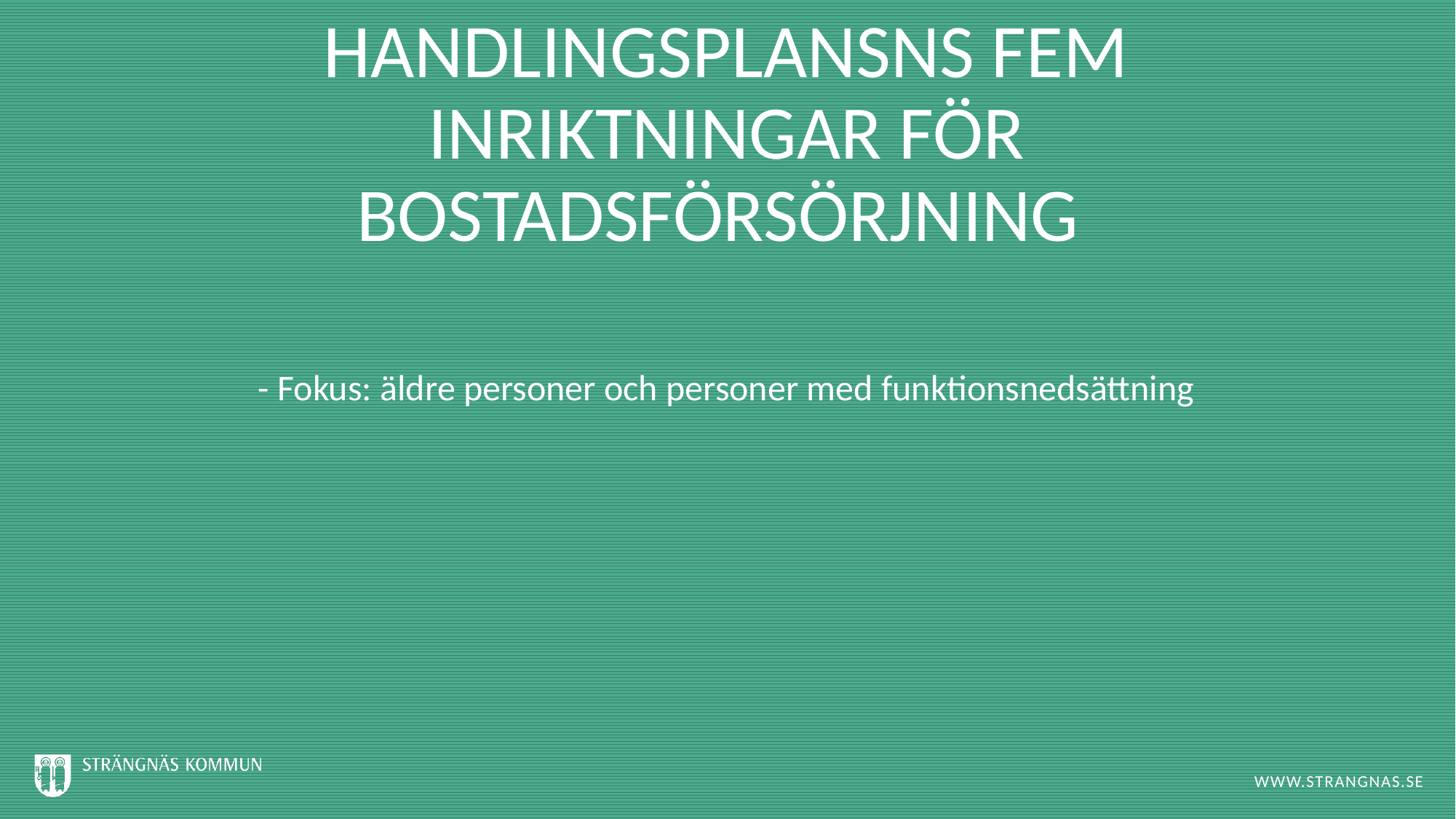

# HANDLINGSPLANSNS FEM INRIKTNINGAR FÖR BOSTADSFÖRSÖRJNING
- Fokus: äldre personer och personer med funktionsnedsättning